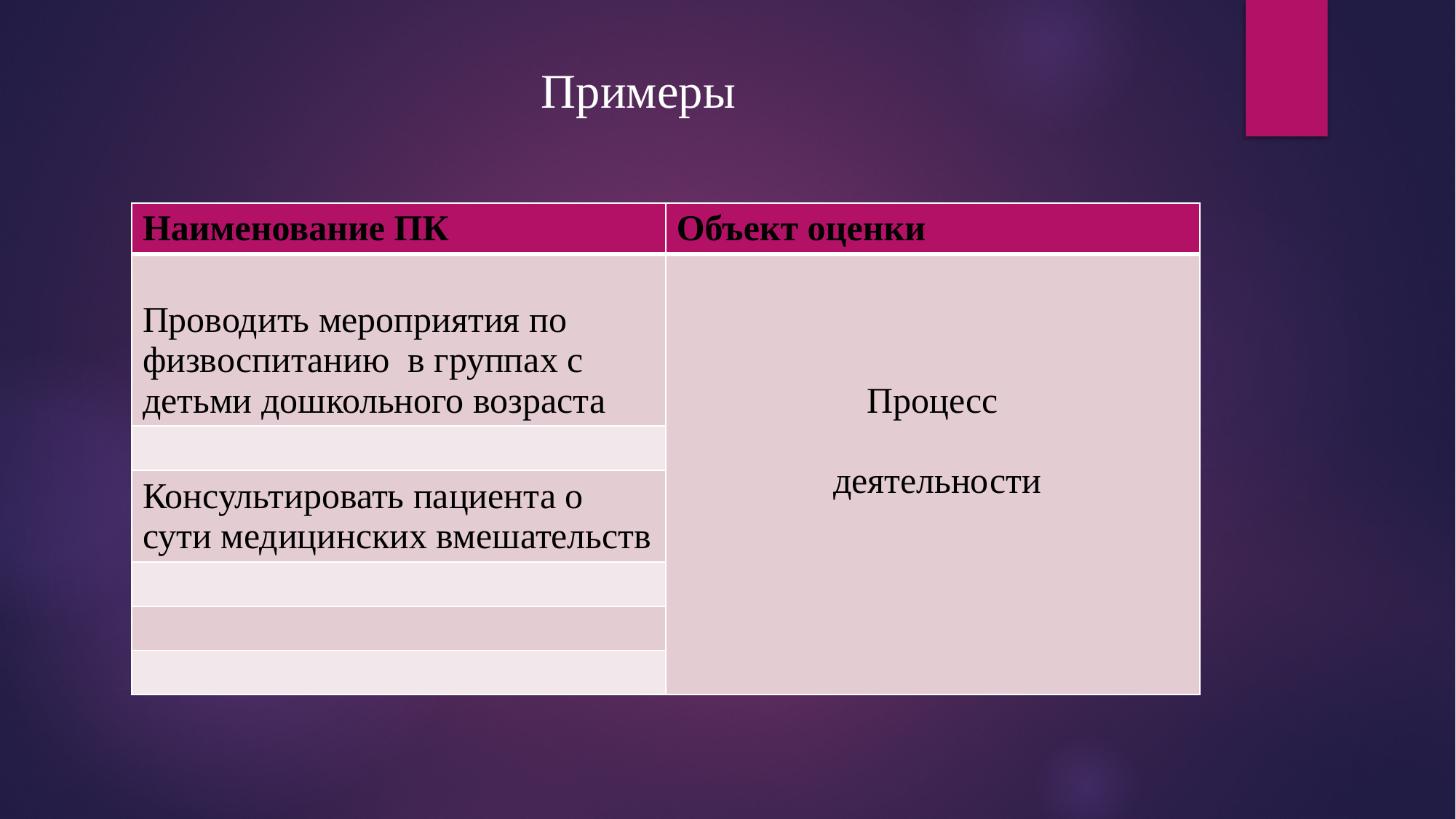

# Примеры
| Наименование ПК | Объект оценки |
| --- | --- |
| Проводить мероприятия по физвоспитанию в группах с детьми дошкольного возраста | Процесс деятельности |
|  |  |
| Консультировать пациента о сути медицинских вмешательств |  |
|  |  |
|  |  |
|  |  |